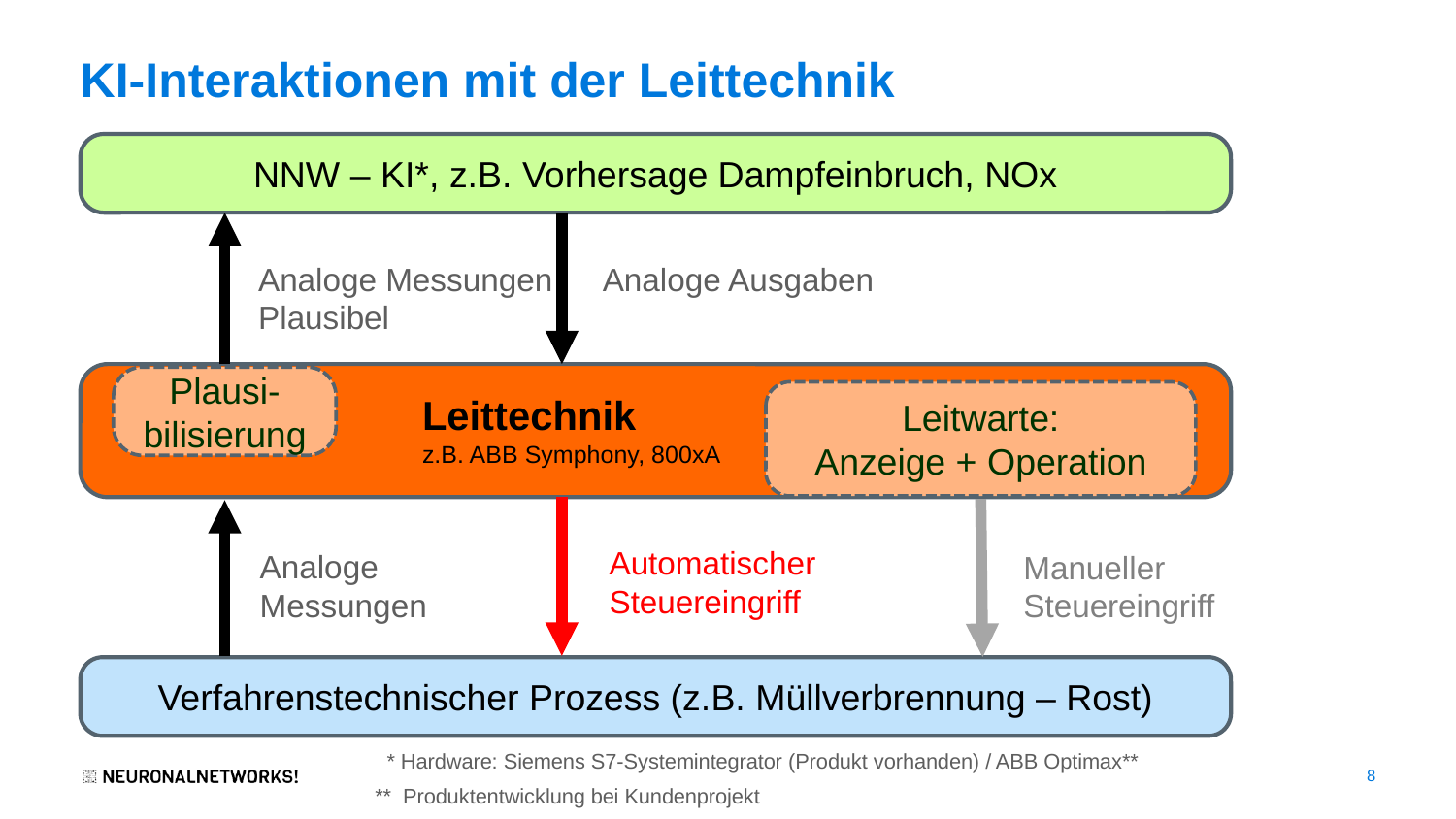

# KI-Interaktionen mit der Leittechnik
NNW – KI*, z.B. Vorhersage Dampfeinbruch, NOx
Analoge Messungen
Plausibel
Analoge Ausgaben

Plausi-bilisierung
Leitwarte:
Anzeige + Operation
Leittechnik
z.B. ABB Symphony, 800xA

Automatischer
Steuereingriff

Analoge
Messungen
Manueller
Steuereingriff

Verfahrenstechnischer Prozess (z.B. Müllverbrennung – Rost)
8
* Hardware: Siemens S7-Systemintegrator (Produkt vorhanden) / ABB Optimax**
**  Produktentwicklung bei Kundenprojekt